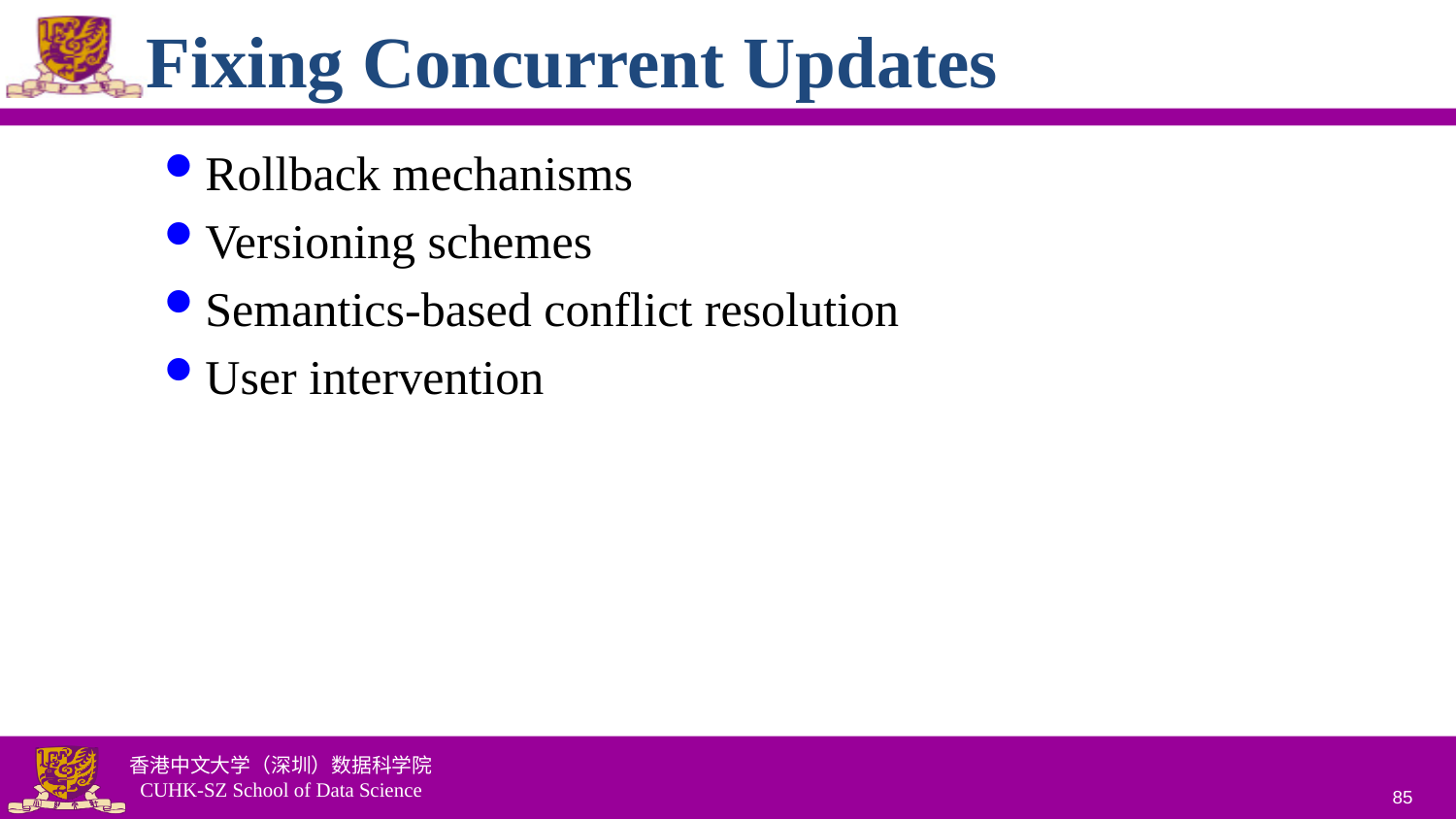

# Fixing Concurrent Updates
Rollback mechanisms
Versioning schemes
Semantics-based conflict resolution
User intervention
85